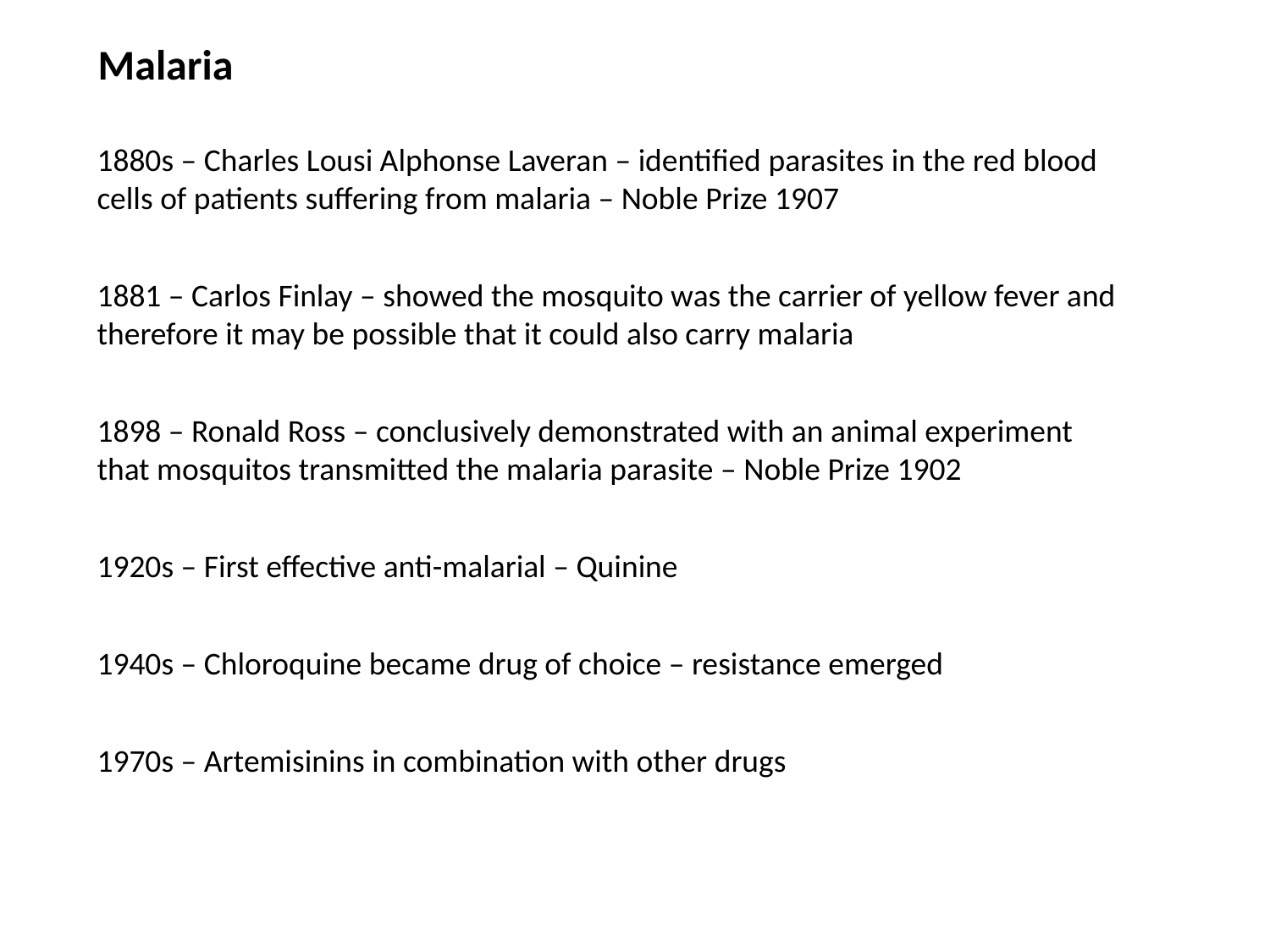

Malaria

1880s – Charles Lousi Alphonse Laveran – identified parasites in the red blood cells of patients suffering from malaria – Noble Prize 1907

1881 – Carlos Finlay – showed the mosquito was the carrier of yellow fever and therefore it may be possible that it could also carry malaria

1898 – Ronald Ross – conclusively demonstrated with an animal experiment that mosquitos transmitted the malaria parasite – Noble Prize 1902

1920s – First effective anti-malarial – Quinine

1940s – Chloroquine became drug of choice – resistance emerged

1970s – Artemisinins in combination with other drugs